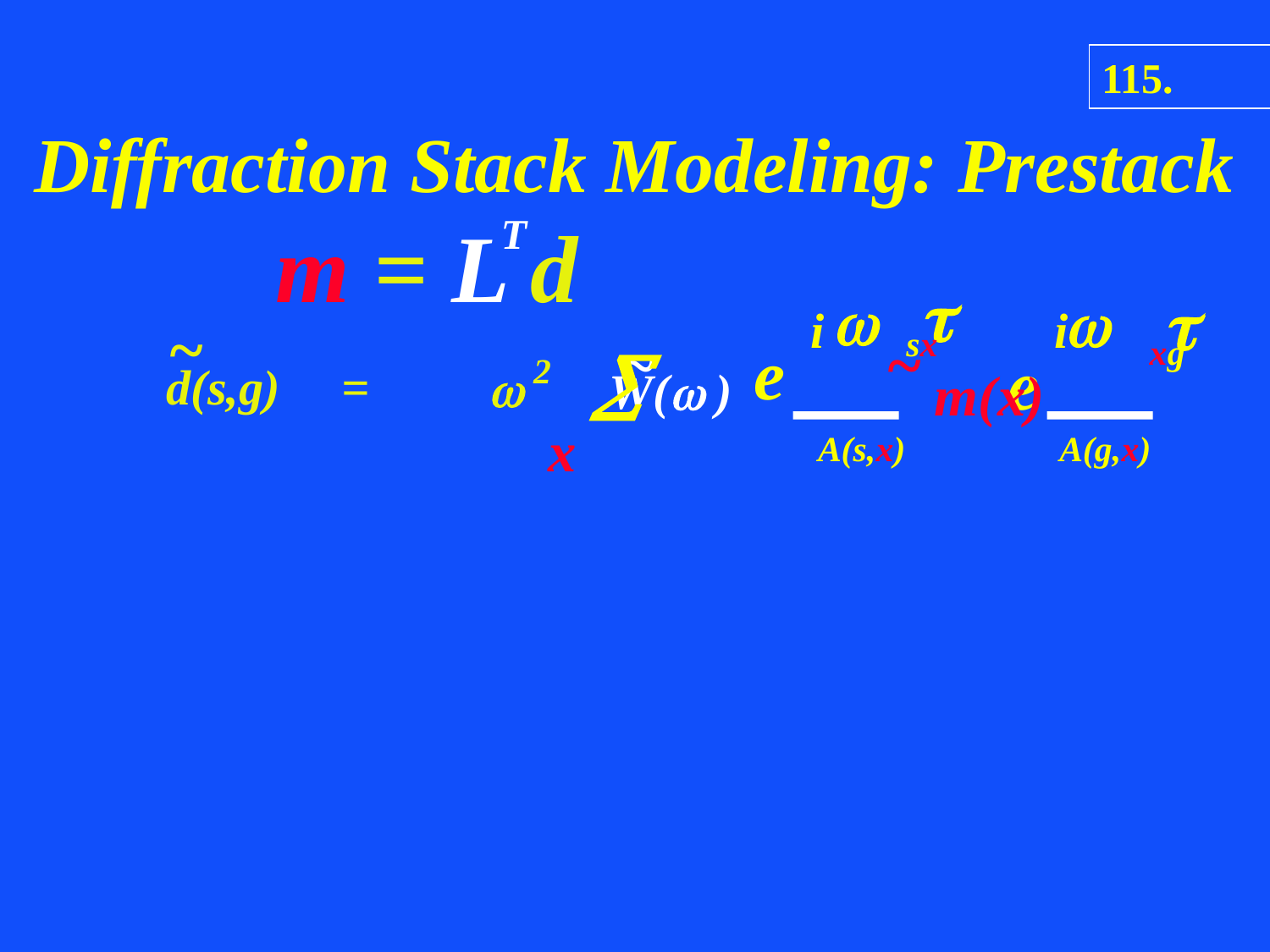

115.
Diffraction Stack Modeling: Prestack

m = L d
T
d = L m
τ
τ

ω

ω
i
i
~
sx
~
m(x)
~
W(ω )
e
xg
∑
 x
e
2
ω
d(s,g)     =
A(s,x)
A(g,x)